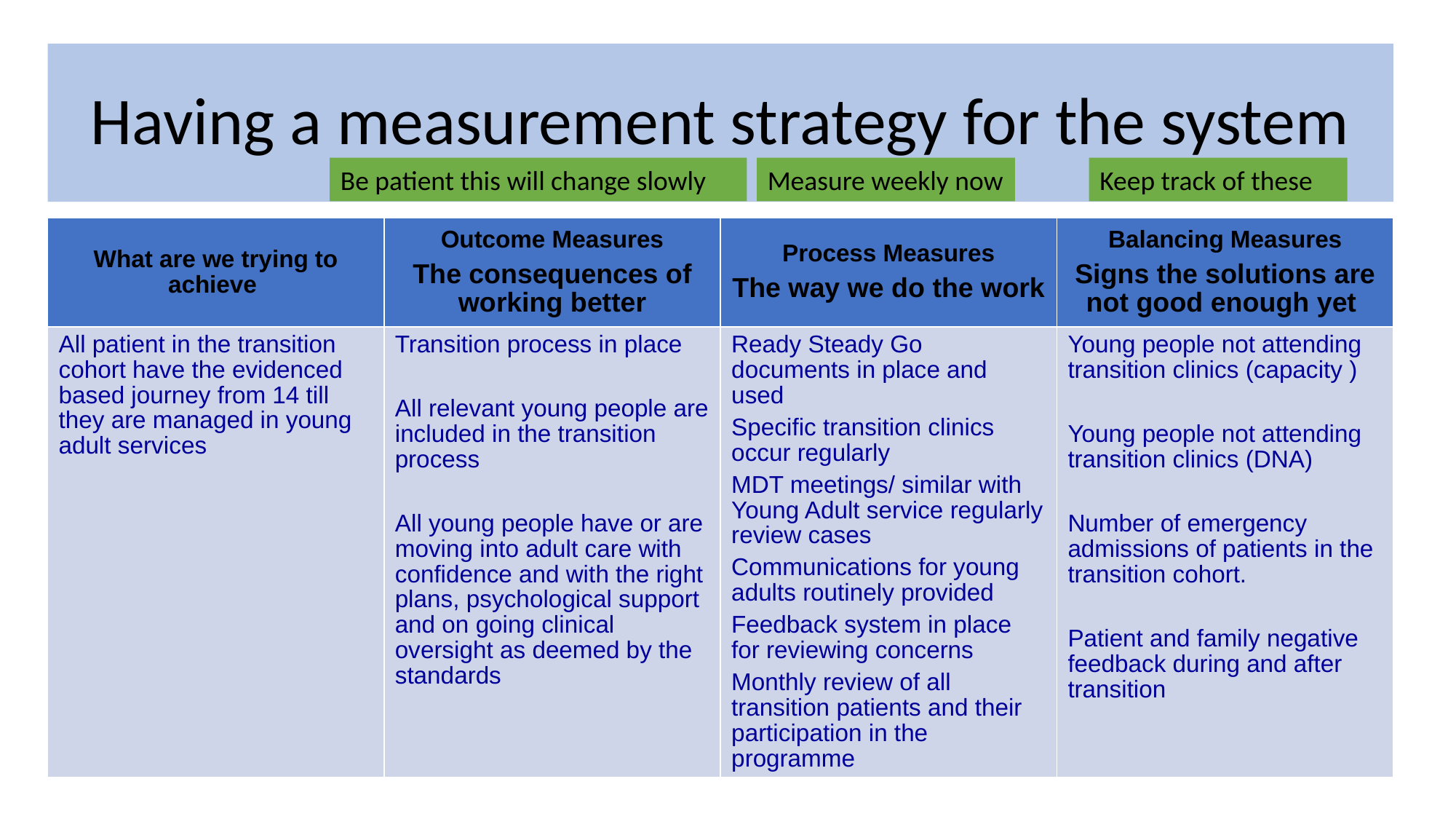

# Having a measurement strategy for the system
Be patient this will change slowly
Measure weekly now
Keep track of these
| What are we trying to achieve | Outcome Measures The consequences of working better | Process Measures The way we do the work | Balancing Measures Signs the solutions are not good enough yet |
| --- | --- | --- | --- |
| All patient in the transition cohort have the evidenced based journey from 14 till they are managed in young adult services | Transition process in place All relevant young people are included in the transition process All young people have or are moving into adult care with confidence and with the right plans, psychological support and on going clinical oversight as deemed by the standards | Ready Steady Go documents in place and used Specific transition clinics occur regularly MDT meetings/ similar with Young Adult service regularly review cases Communications for young adults routinely provided Feedback system in place for reviewing concerns Monthly review of all transition patients and their participation in the programme | Young people not attending transition clinics (capacity ) Young people not attending transition clinics (DNA) Number of emergency admissions of patients in the transition cohort. Patient and family negative feedback during and after transition |